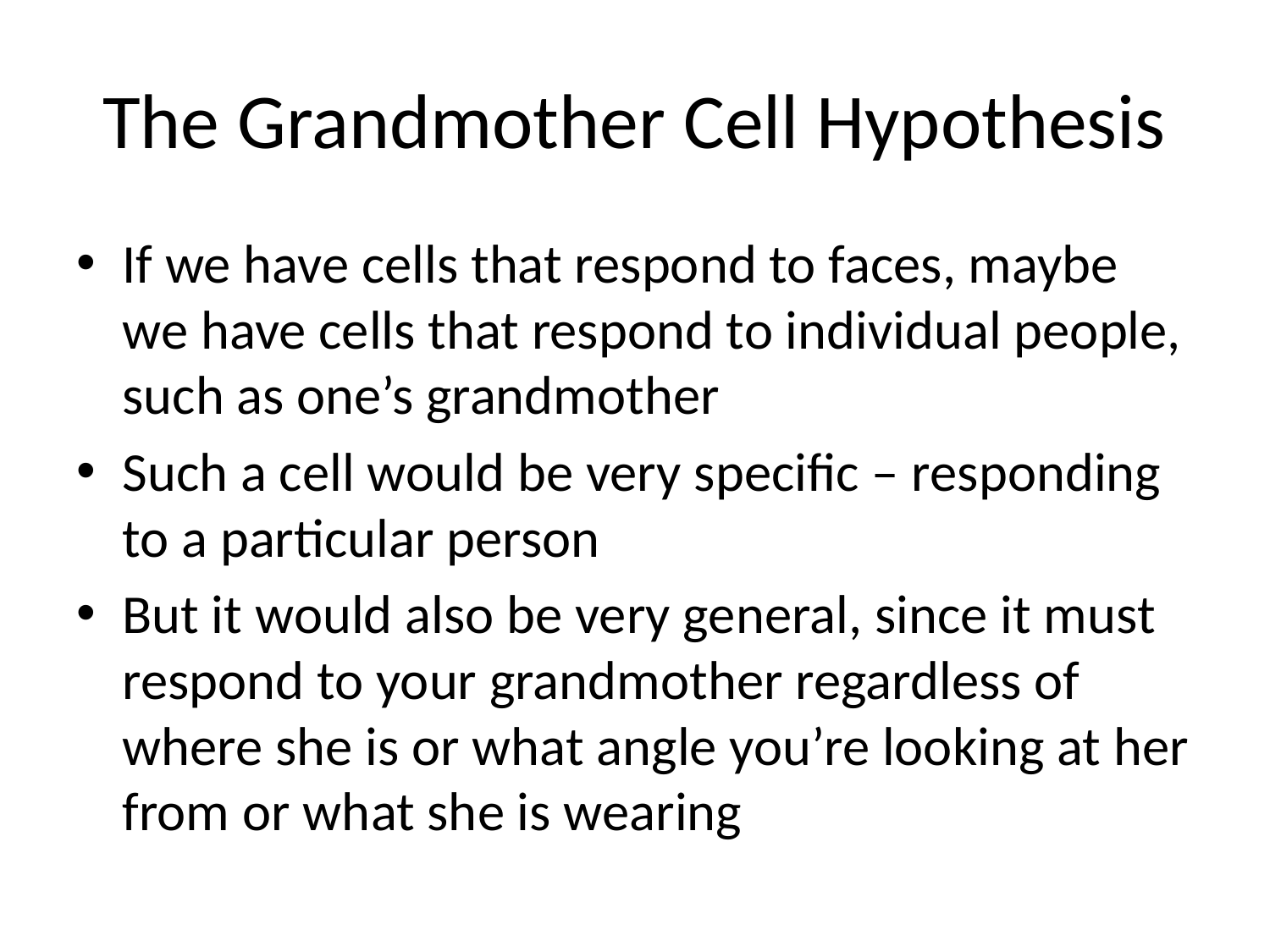

# The Grandmother Cell Hypothesis
If we have cells that respond to faces, maybe we have cells that respond to individual people, such as one’s grandmother
Such a cell would be very specific – responding to a particular person
But it would also be very general, since it must respond to your grandmother regardless of where she is or what angle you’re looking at her from or what she is wearing